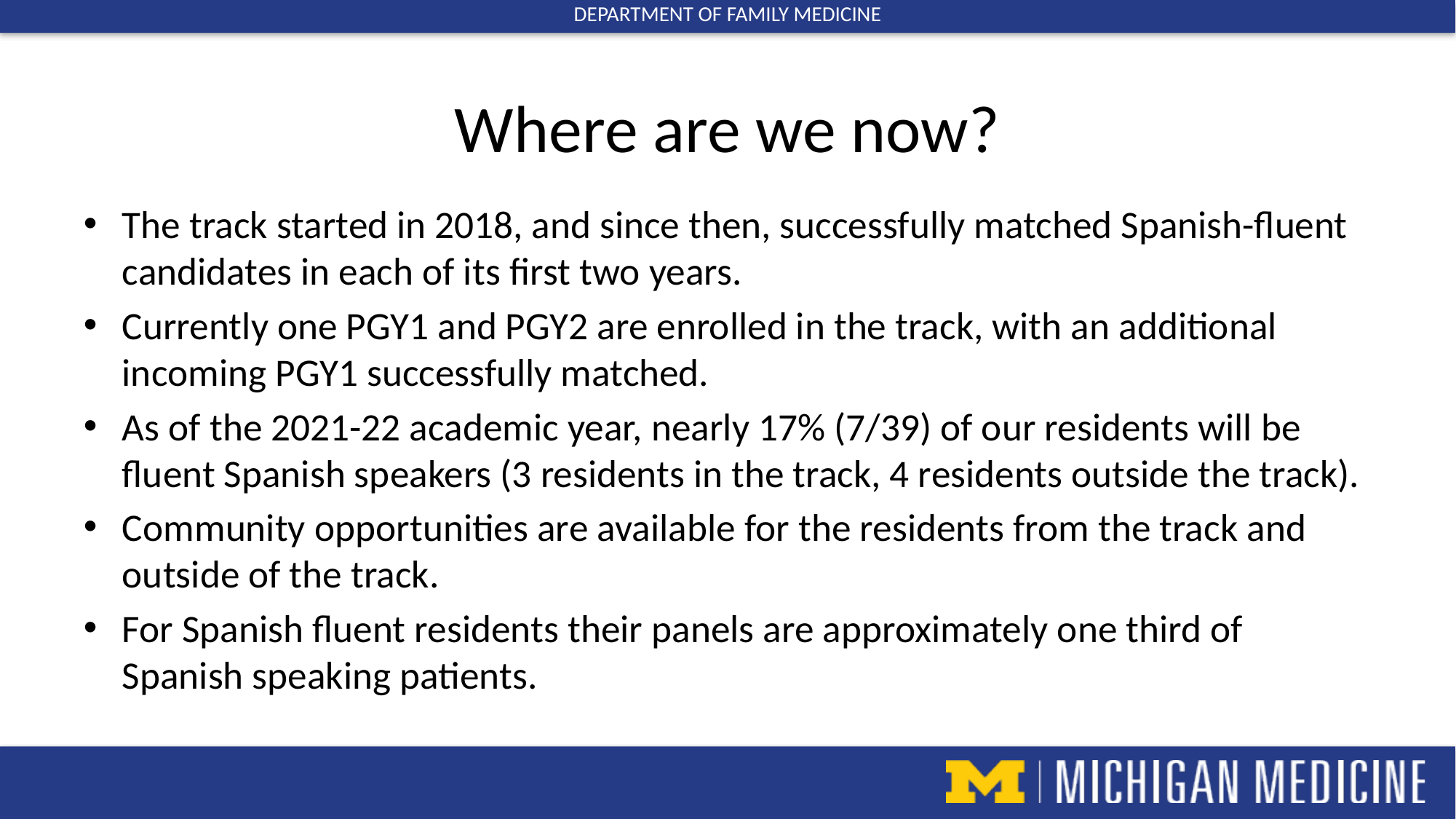

# Where are we now?
The track started in 2018, and since then, successfully matched Spanish-fluent candidates in each of its first two years.
Currently one PGY1 and PGY2 are enrolled in the track, with an additional incoming PGY1 successfully matched.
As of the 2021-22 academic year, nearly 17% (7/39) of our residents will be fluent Spanish speakers (3 residents in the track, 4 residents outside the track).
Community opportunities are available for the residents from the track and outside of the track.
For Spanish fluent residents their panels are approximately one third of Spanish speaking patients.